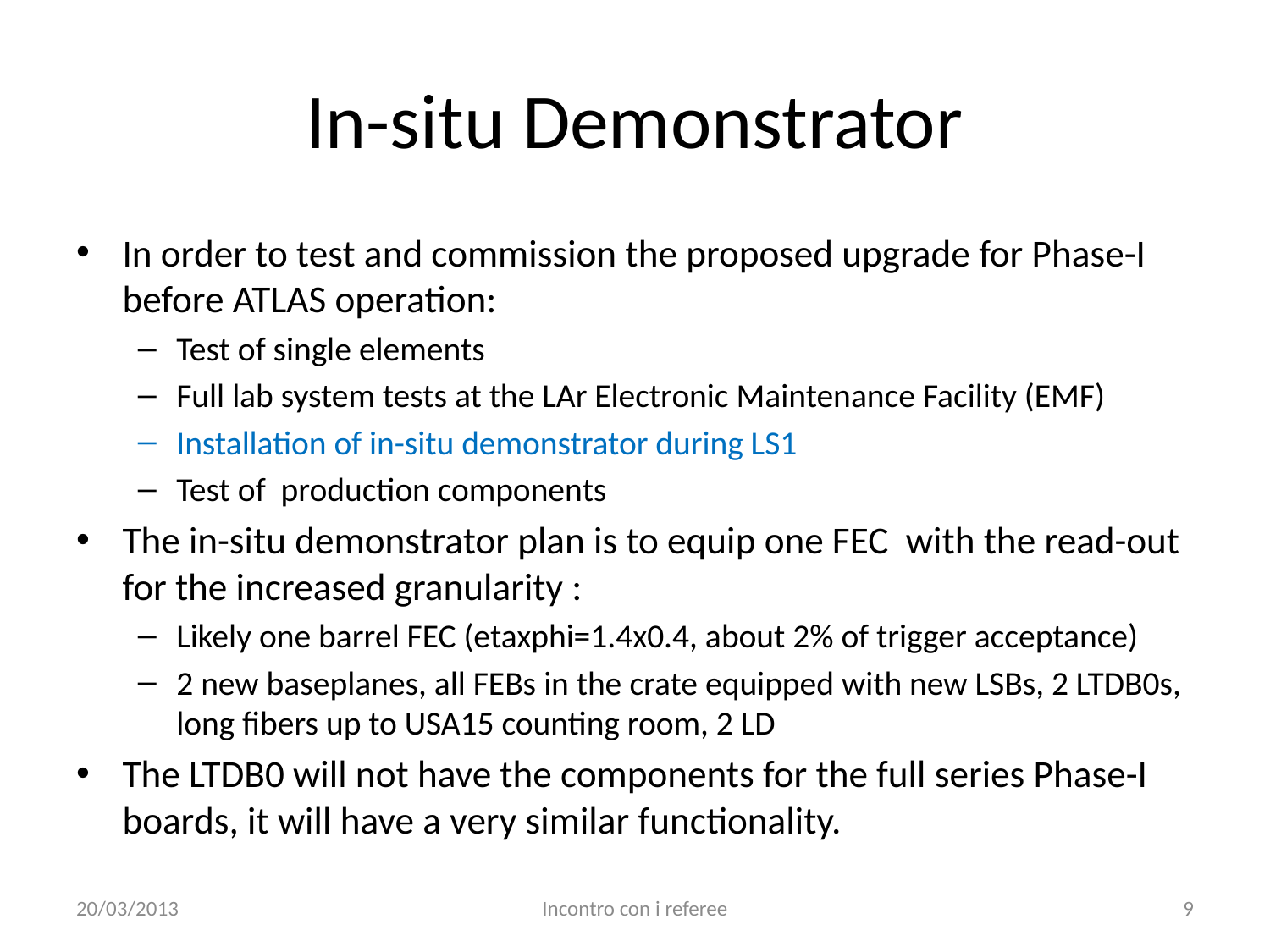

# In-situ Demonstrator
In order to test and commission the proposed upgrade for Phase-I before ATLAS operation:
Test of single elements
Full lab system tests at the LAr Electronic Maintenance Facility (EMF)
Installation of in-situ demonstrator during LS1
Test of  production components
The in-situ demonstrator plan is to equip one FEC  with the read-out for the increased granularity :
Likely one barrel FEC (etaxphi=1.4x0.4, about 2% of trigger acceptance)
2 new baseplanes, all FEBs in the crate equipped with new LSBs, 2 LTDB0s, long fibers up to USA15 counting room, 2 LD
The LTDB0 will not have the components for the full series Phase-I boards, it will have a very similar functionality.

20/03/2013
Incontro con i referee
9